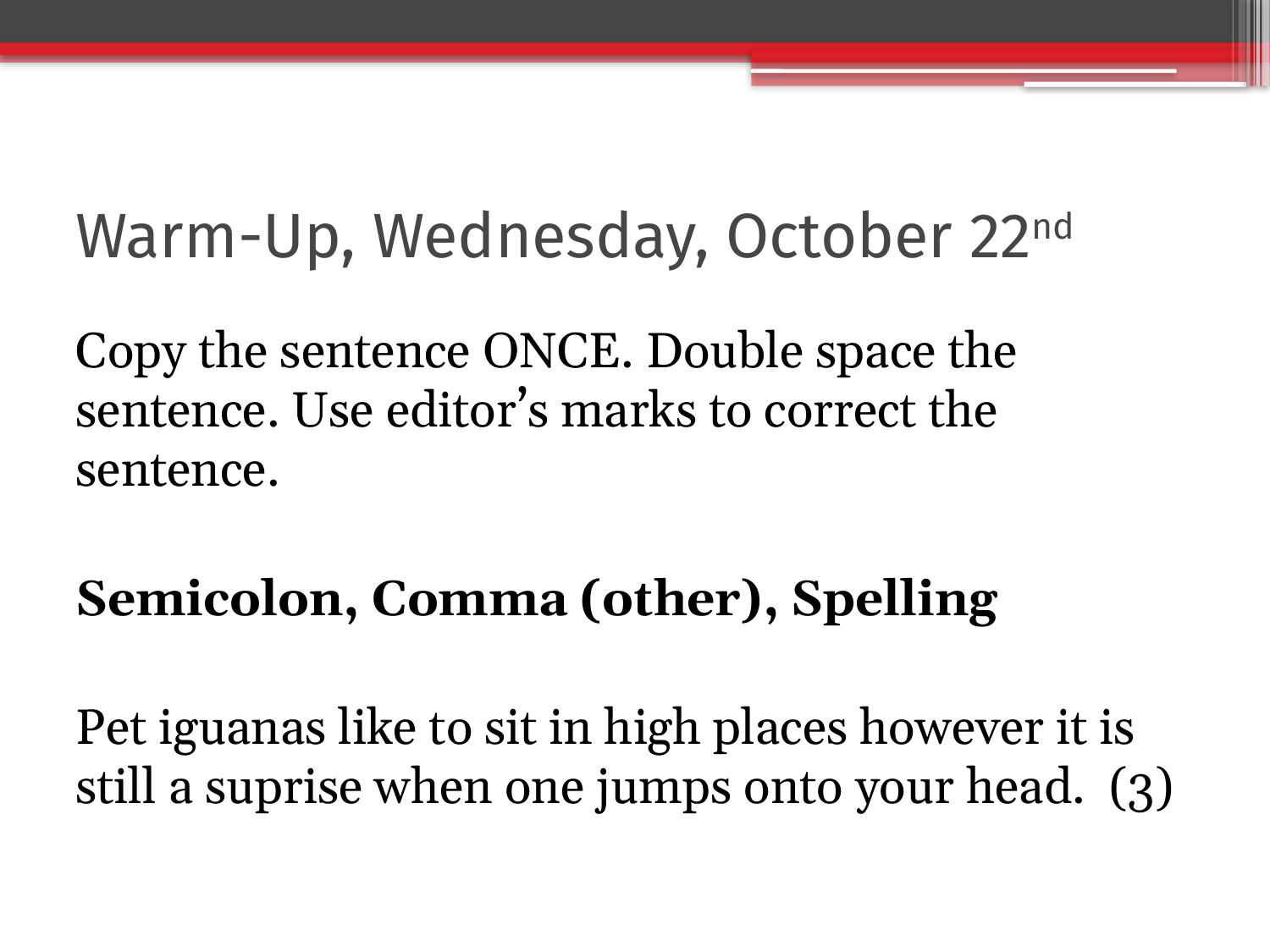

# Warm-Up, Wednesday, October 22nd
Copy the sentence ONCE. Double space the sentence. Use editor’s marks to correct the sentence.

Semicolon, Comma (other), Spelling

Pet iguanas like to sit in high places however it is still a suprise when one jumps onto your head.  (3)